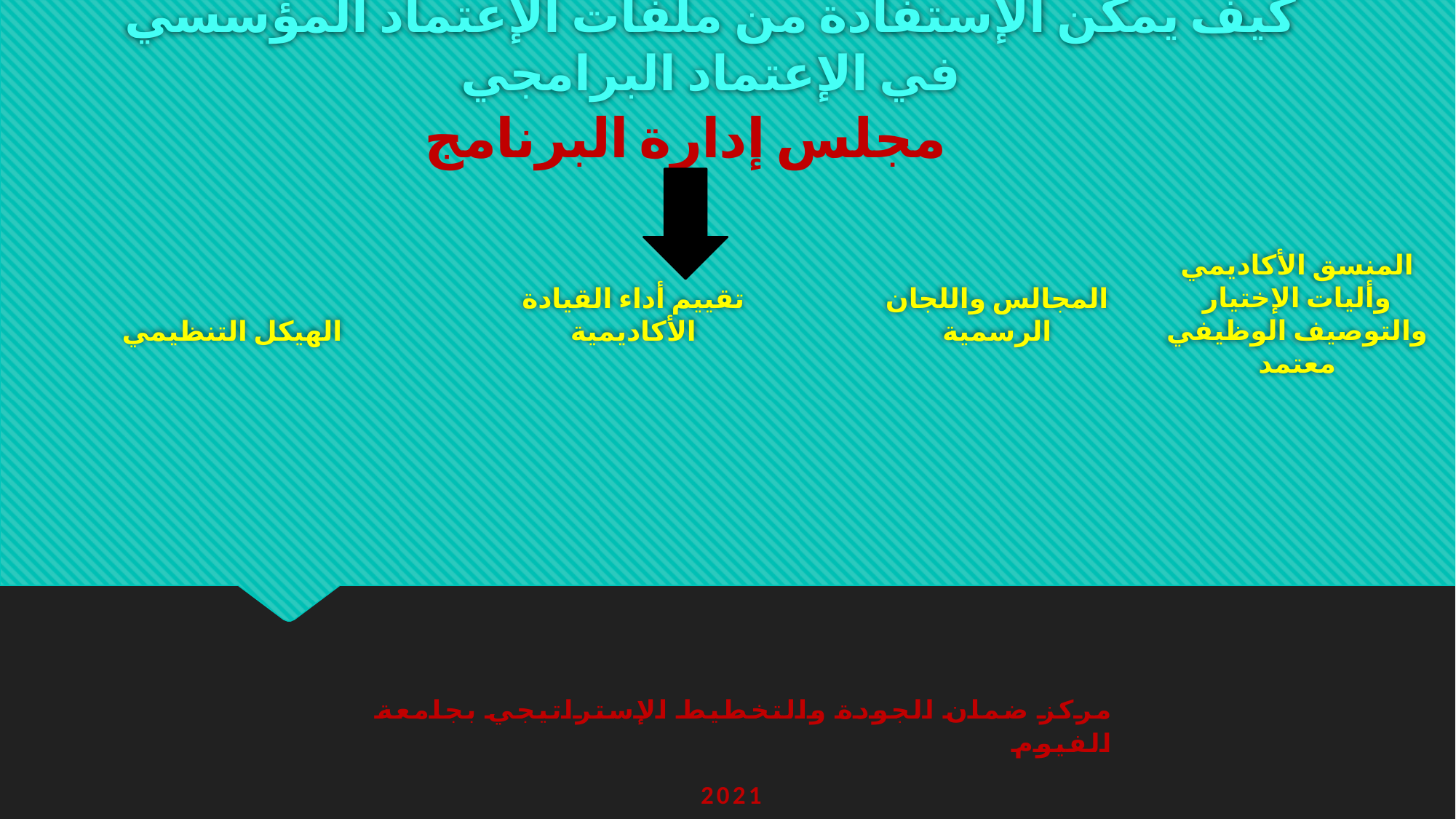

# كيف يمكن الإستفادة من ملفات الإعتماد المؤسسي في الإعتماد البرامجي
مجلس إدارة البرنامج

الهيكل التنظيمي

تقييم أداء القيادة الأكاديمية

المجالس واللجان الرسمية

المنسق الأكاديمي وأليات الإختيار والتوصيف الوظيفي معتمد

مركز ضمان الجودة والتخطيط الإستراتيجي بجامعة الفيوم
2021